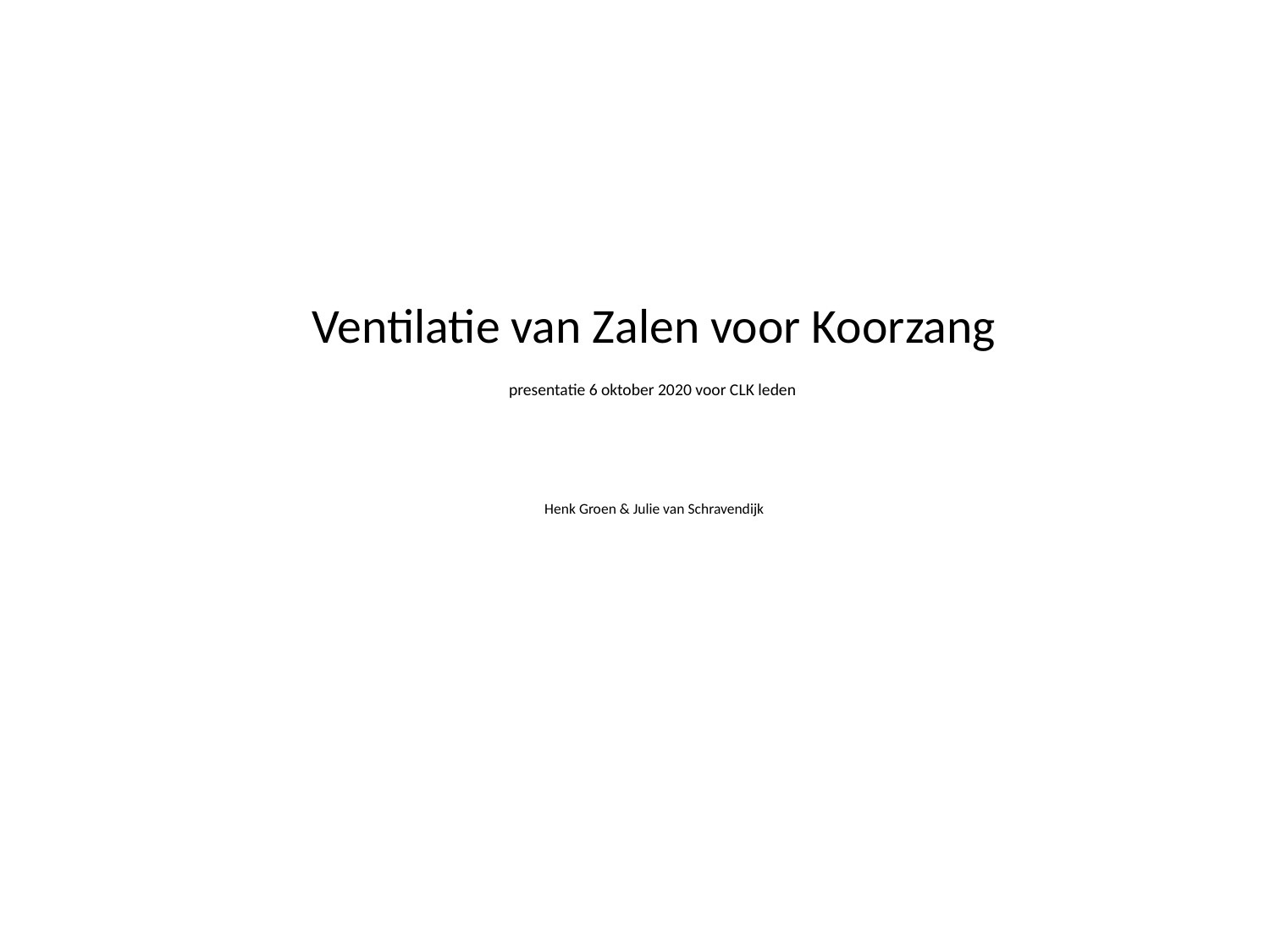

Ventilatie van Zalen voor Koorzang

presentatie 6 oktober 2020 voor CLK leden

Henk Groen & Julie van Schravendijk